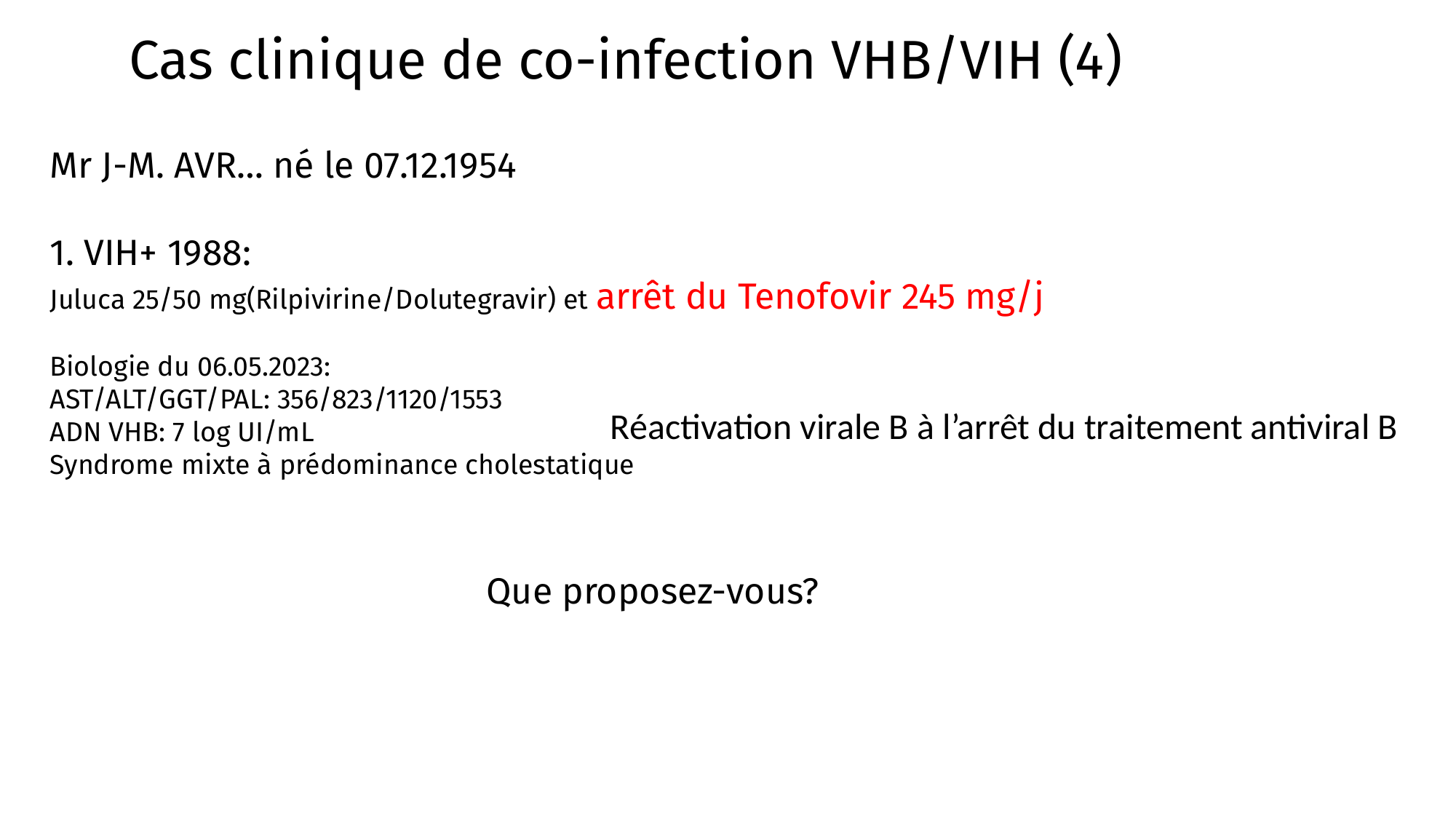

Cas clinique de co-infection VHB/VIH (4)
Mr J-M. AVR… né le 07.12.1954

1. VIH+ 1988:
Juluca 25/50 mg(Rilpivirine/Dolutegravir) et arrêt du Tenofovir 245 mg/j

Biologie du 06.05.2023:
AST/ALT/GGT/PAL: 356/823/1120/1553
ADN VHB: 7 log UI/mL
Syndrome mixte à prédominance cholestatique

				Que proposez-vous?

Réactivation virale B à l’arrêt du traitement antiviral B